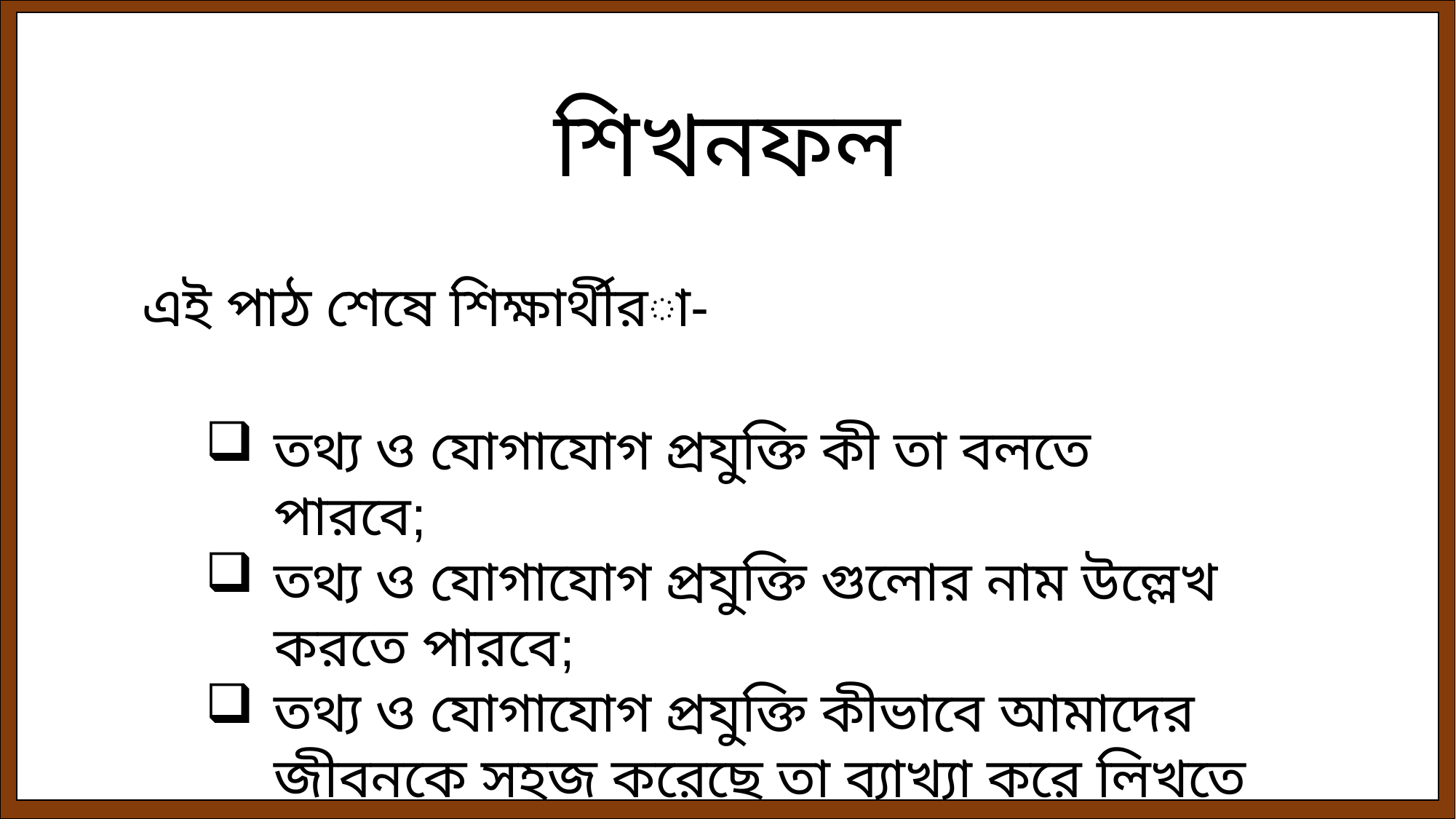

শিখনফল
এই পাঠ শেষে শিক্ষার্থীরা-

তথ্য ও যোগাযোগ প্রযুক্তি কী তা বলতে পারবে;
তথ্য ও যোগাযোগ প্রযুক্তি গুলোর নাম উল্লেখ করতে পারবে;
তথ্য ও যোগাযোগ প্রযুক্তি কীভাবে আমাদের জীবনকে সহজ করেছে তা ব্যাখ্যা করে লিখতে পারবে।